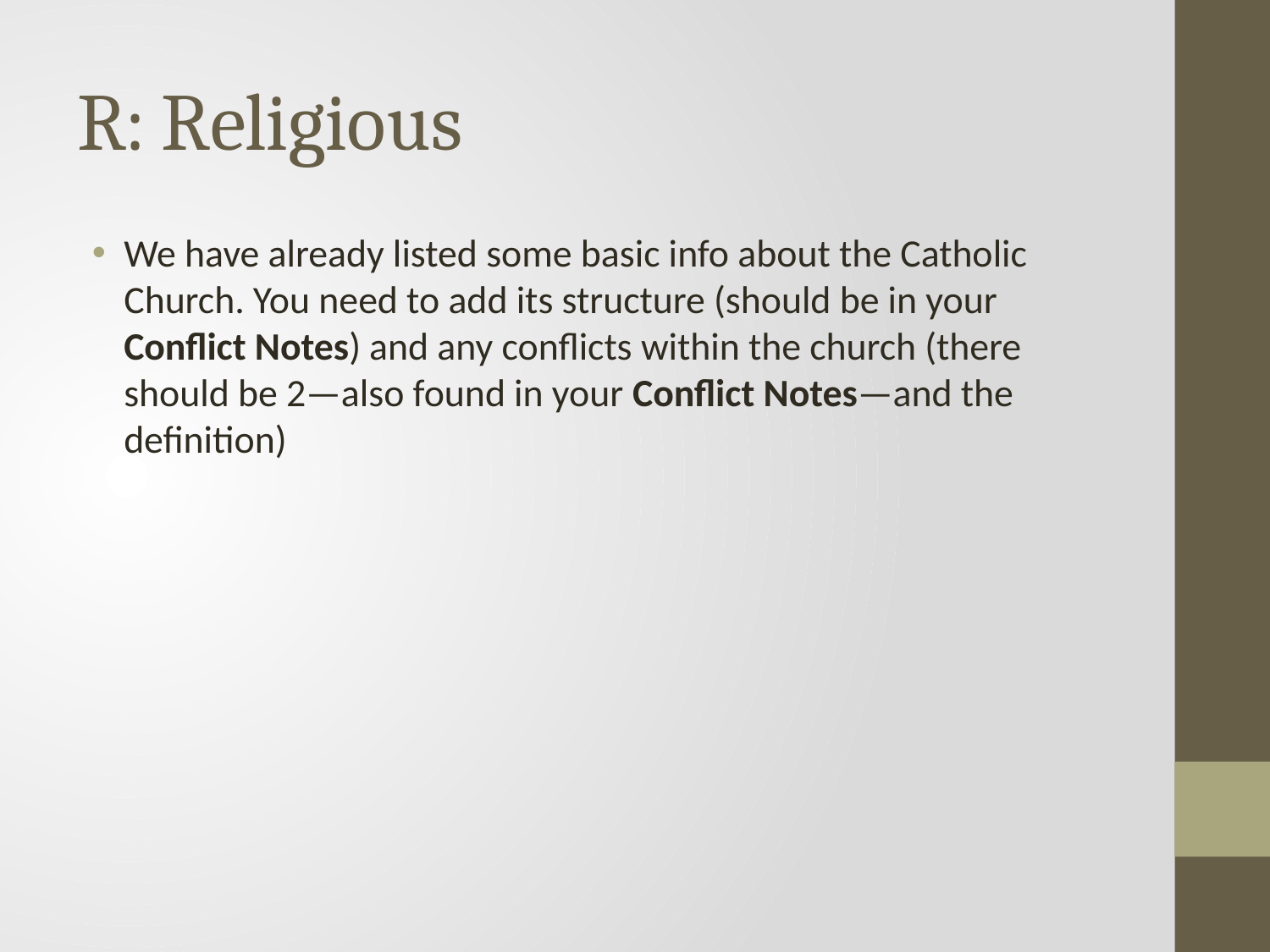

# R: Religious
We have already listed some basic info about the Catholic Church. You need to add its structure (should be in your Conflict Notes) and any conflicts within the church (there should be 2—also found in your Conflict Notes—and the definition)